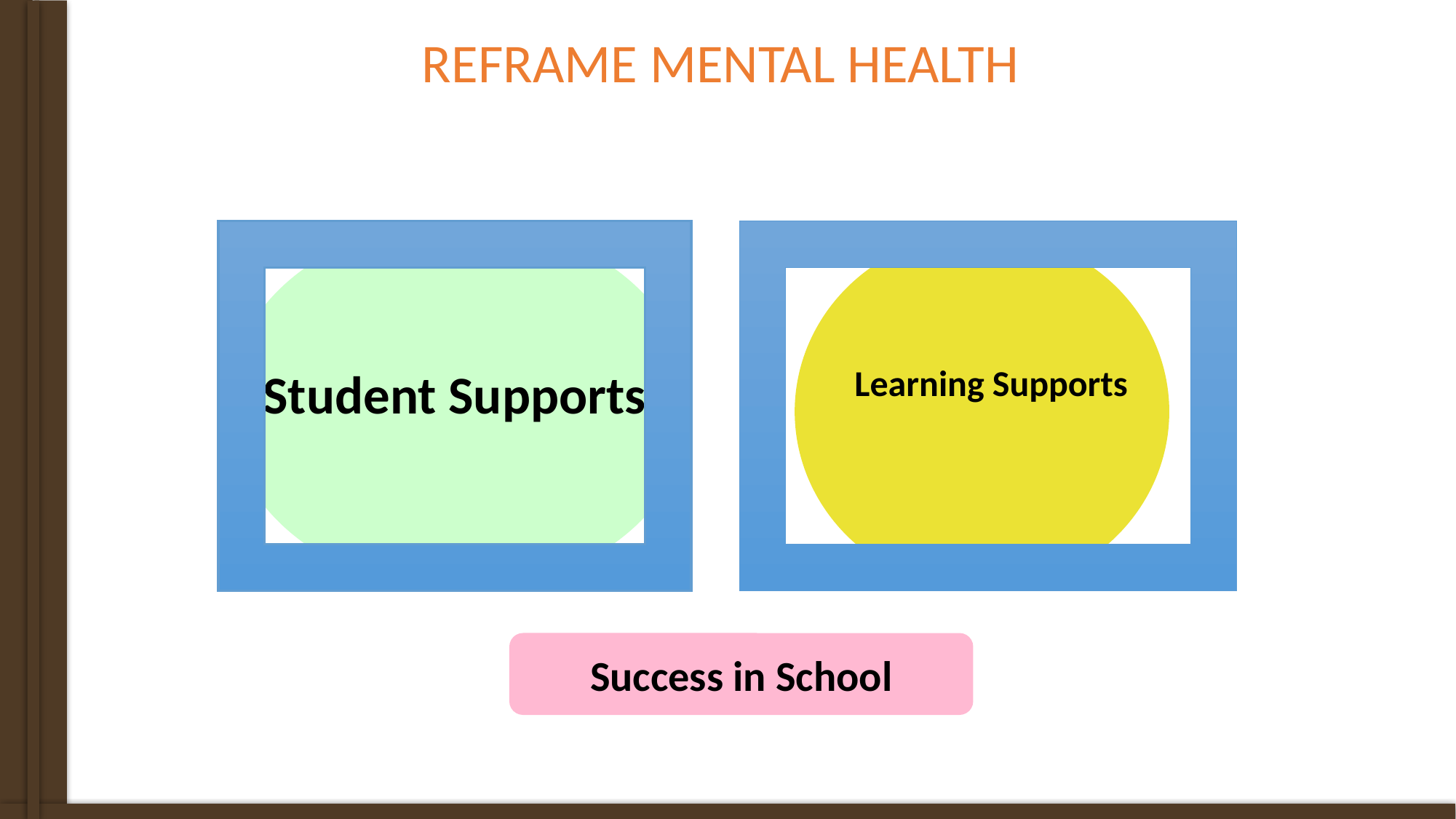

# REFRAME MENTAL HEALTH

Learning Supports
Student Supports
Success in School